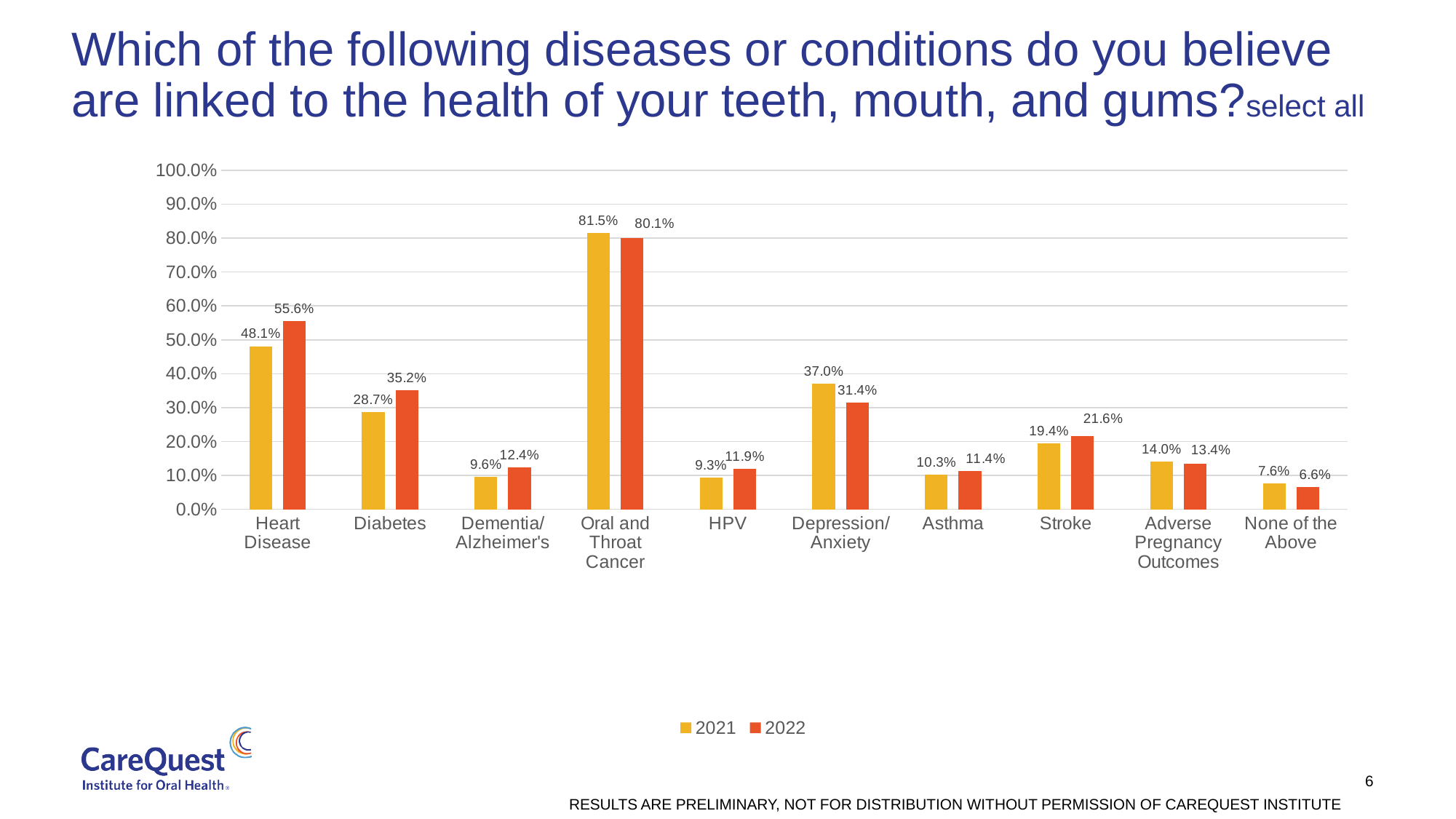

# Which of the following diseases or conditions do you believe are linked to the health of your teeth, mouth, and gums?select all

### Chart

| Category | 2021 | 2022 |
|---|---|---|
| Heart Disease | 0.481 | 0.556 |
| Diabetes | 0.287 | 0.352 |
| Dementia/Alzheimer's | 0.096 | 0.124 |
| Oral and Throat Cancer | 0.815 | 0.801 |
| HPV | 0.093 | 0.119 |
| Depression/ Anxiety | 0.37 | 0.314 |
| Asthma | 0.103 | 0.114 |
| Stroke | 0.194 | 0.216 |
| Adverse Pregnancy Outcomes | 0.14 | 0.134 |
| None of the Above | 0.076 | 0.066 |
RESULTS ARE PRELIMINARY, NOT FOR DISTRIBUTION WITHOUT PERMISSION OF CAREQUEST INSTITUTE